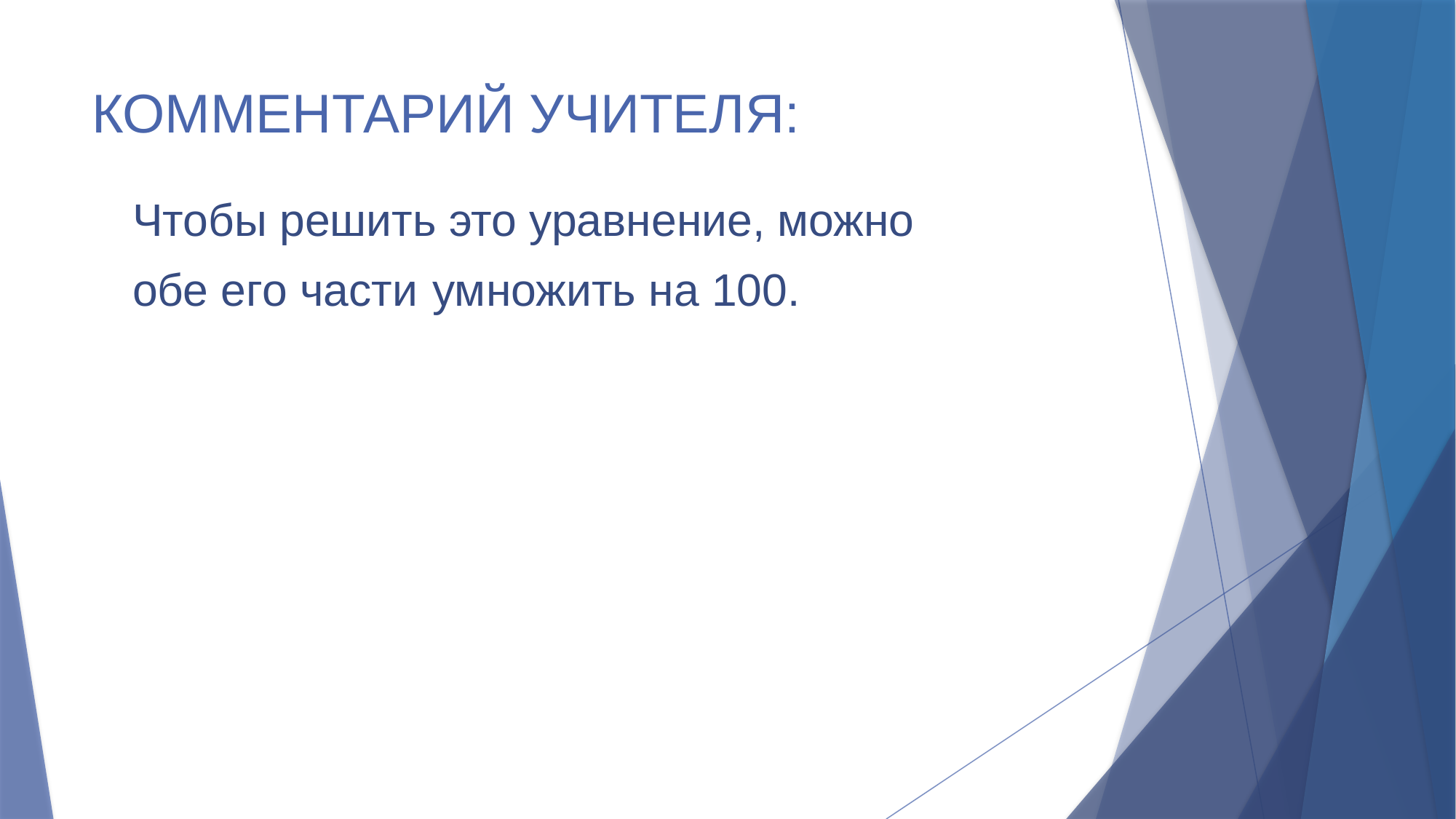

# КОММЕНТАРИЙ УЧИТЕЛЯ:

Чтобы решить это уравнение, можно
обе его части умножить на 100.